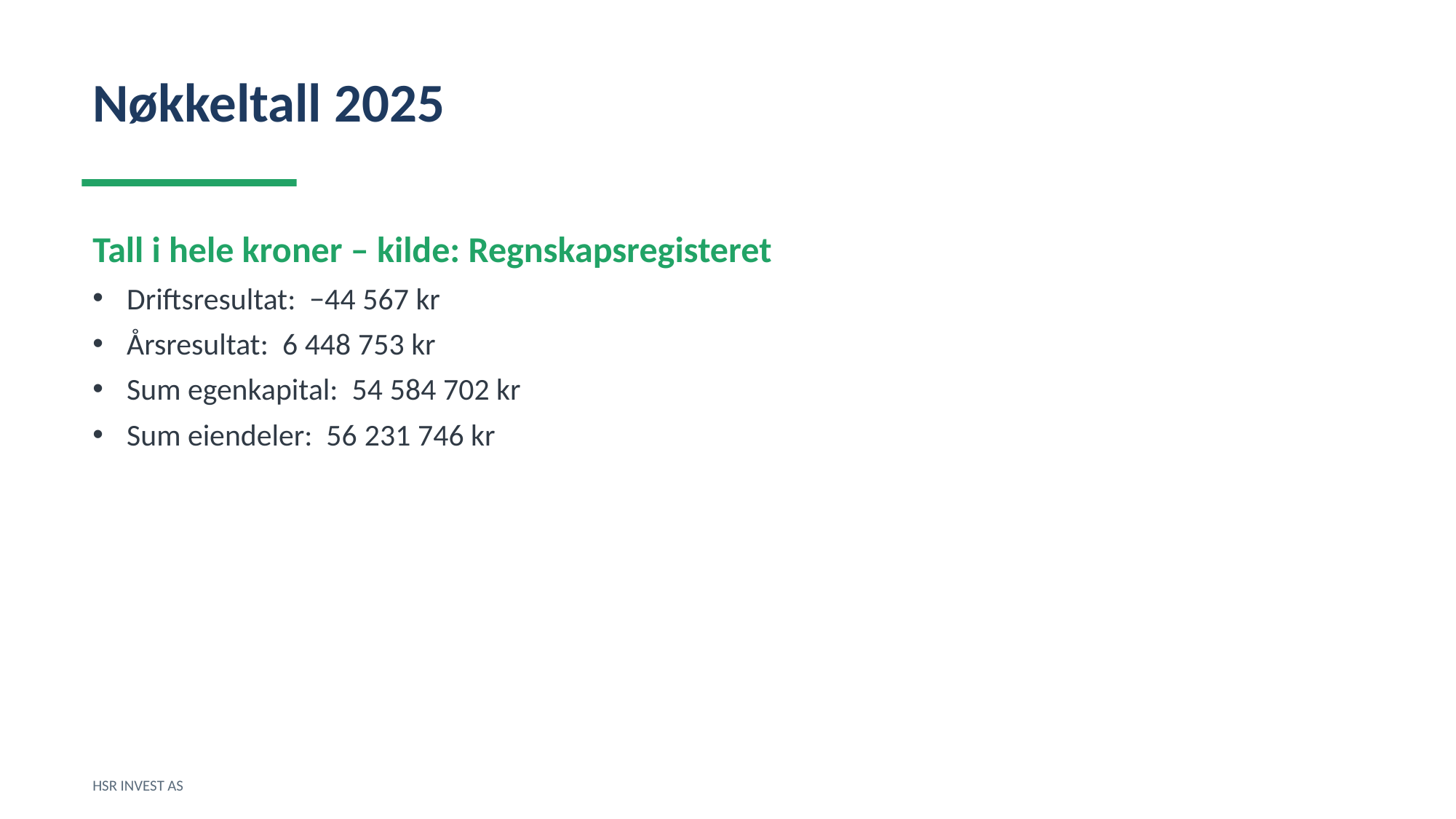

Nøkkeltall 2025

Tall i hele kroner – kilde: Regnskapsregisteret
Driftsresultat:  −44 567 kr
Årsresultat:  6 448 753 kr
Sum egenkapital:  54 584 702 kr
Sum eiendeler:  56 231 746 kr
HSR INVEST AS